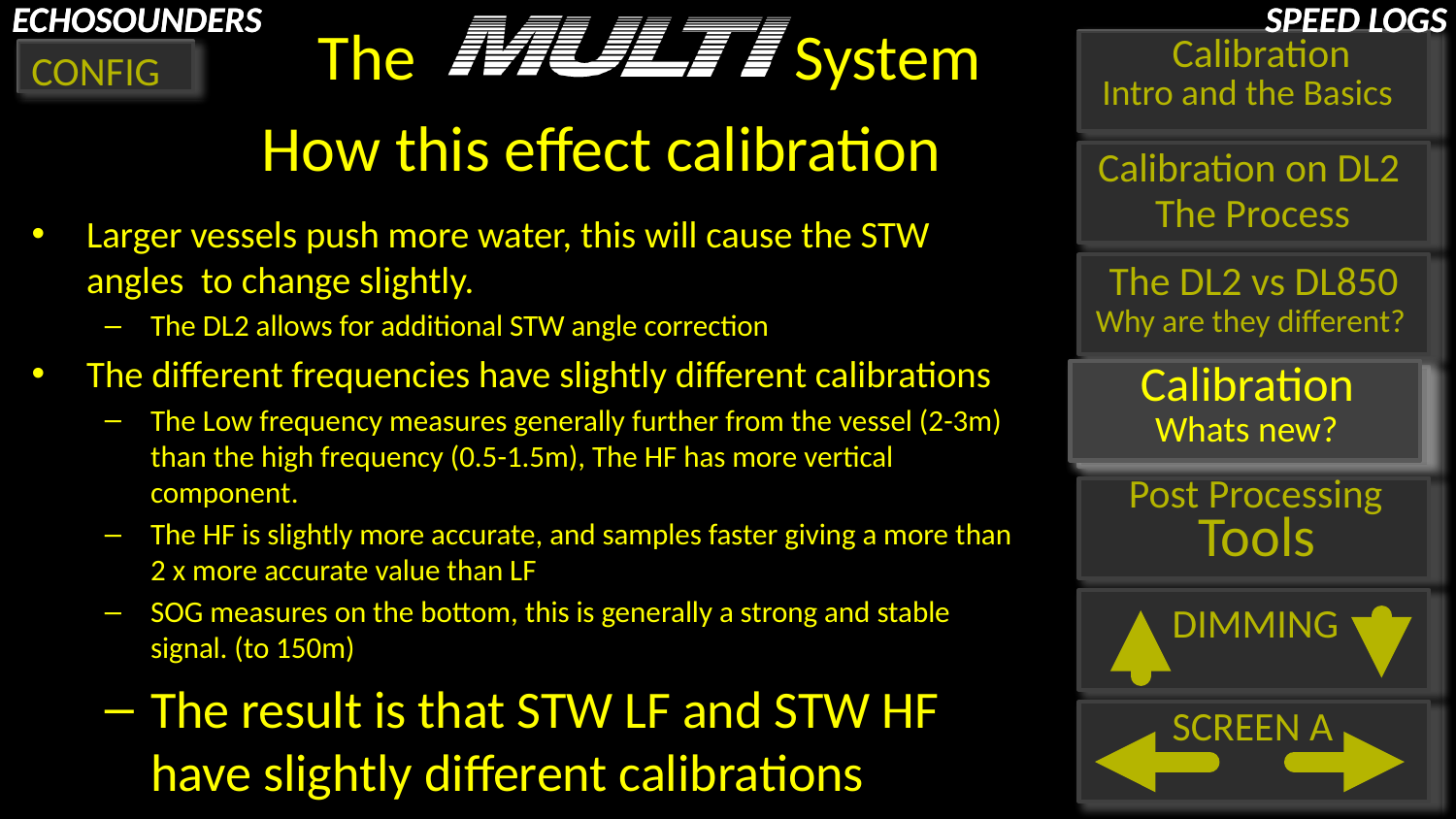

How this effect calibration
Larger vessels push more water, this will cause the STW angles  to change slightly.
The DL2 allows for additional STW angle correction
The different frequencies have slightly different calibrations
The Low frequency measures generally further from the vessel (2-3m) than the high frequency (0.5-1.5m), The HF has more vertical component.
The HF is slightly more accurate, and samples faster giving a more than 2 x more accurate value than LF
SOG measures on the bottom, this is generally a strong and stable signal. (to 150m)
The result is that STW LF and STW HF have slightly different calibrations
Calibration

Whats new?